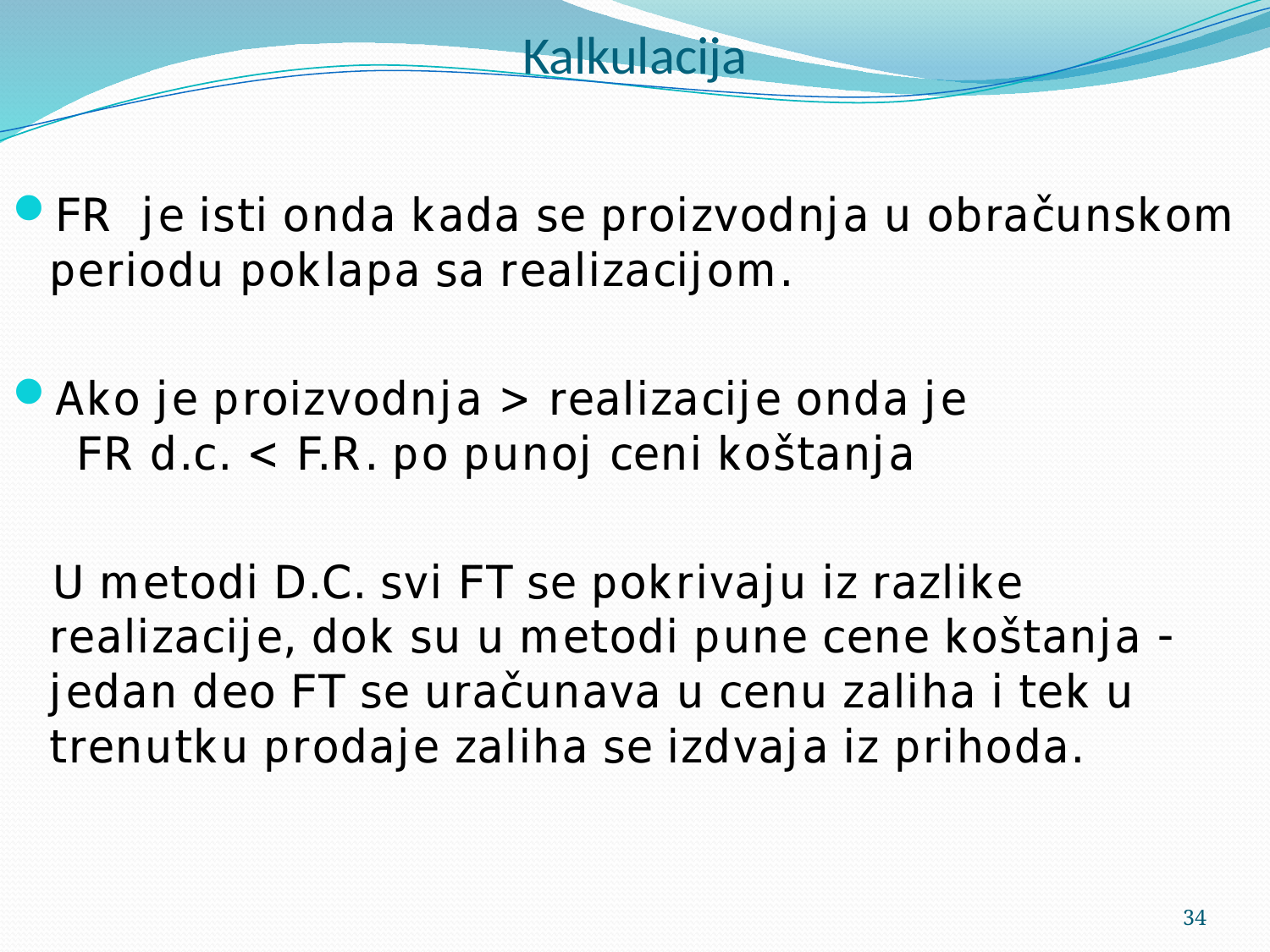

# Kalkulacija
FR  je isti onda kada se proizvodnja u obračunskom periodu poklapa sa realizacijom.

Ako je proizvodnja > realizacije onda je                        FR d.c. < F.R. po punoj ceni koštanja

   U metodi D.C. svi FT se pokrivaju iz razlike realizacije, dok su u metodi pune cene koštanja - jedan deo FT se uračunava u cenu zaliha i tek u trenutku prodaje zaliha se izdvaja iz prihoda.

34